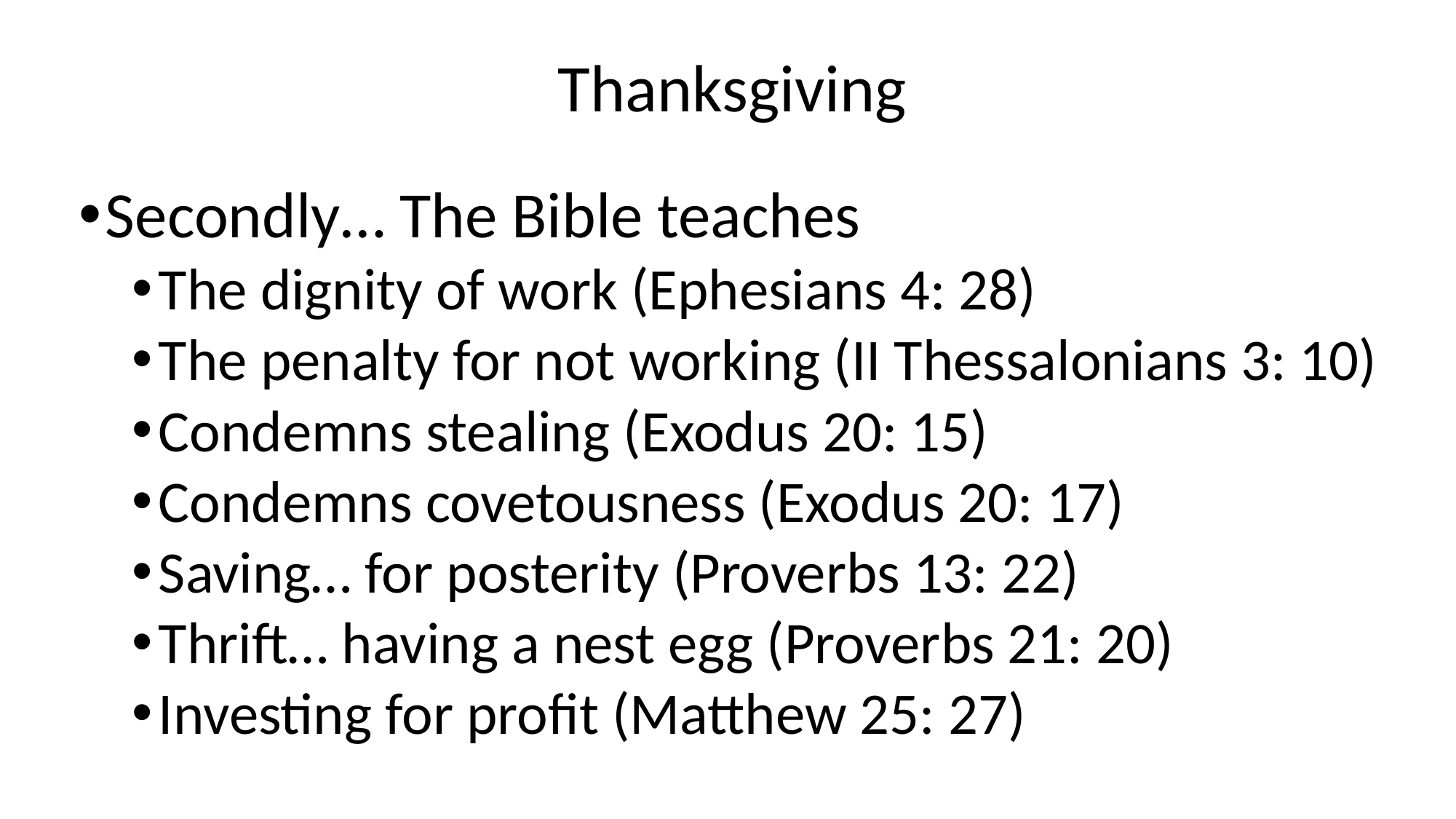

# Thanksgiving
Secondly… The Bible teaches
The dignity of work (Ephesians 4: 28)
The penalty for not working (II Thessalonians 3: 10)
Condemns stealing (Exodus 20: 15)
Condemns covetousness (Exodus 20: 17)
Saving… for posterity (Proverbs 13: 22)
Thrift… having a nest egg (Proverbs 21: 20)
Investing for profit (Matthew 25: 27)